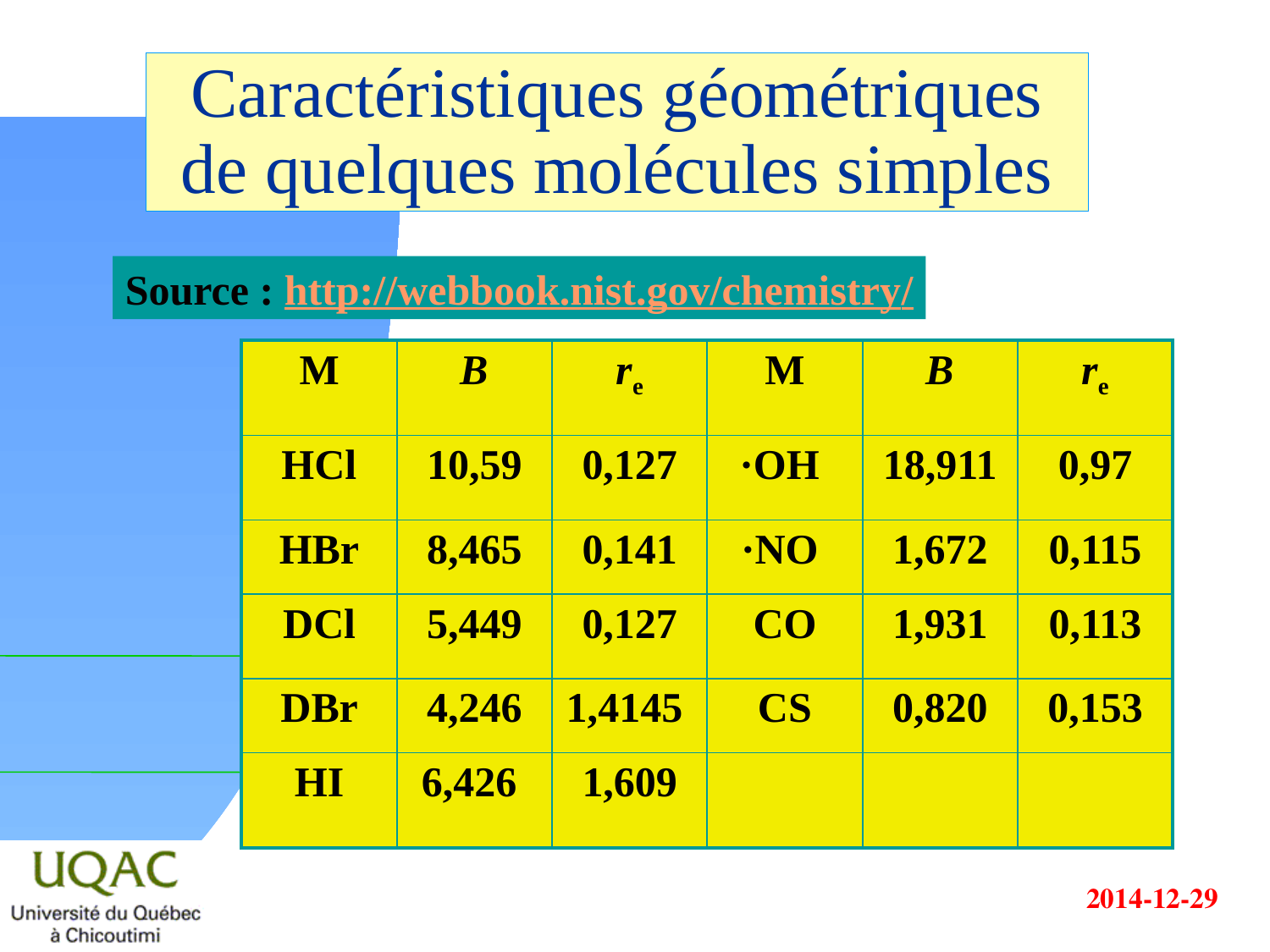

# Caractéristiques géométriques de quelques molécules simples
Source : http://webbook.nist.gov/chemistry/
| M | B | re | M | B | re |
| --- | --- | --- | --- | --- | --- |
| HCl | 10,59 | 0,127 | ·OH | 18,911 | 0,97 |
| HBr | 8,465 | 0,141 | ·NO | 1,672 | 0,115 |
| DCl | 5,449 | 0,127 | CO | 1,931 | 0,113 |
| DBr | 4,246 | 1,4145 | CS | 0,820 | 0,153 |
| HI | 6,426 | 1,609 |  |  |  |